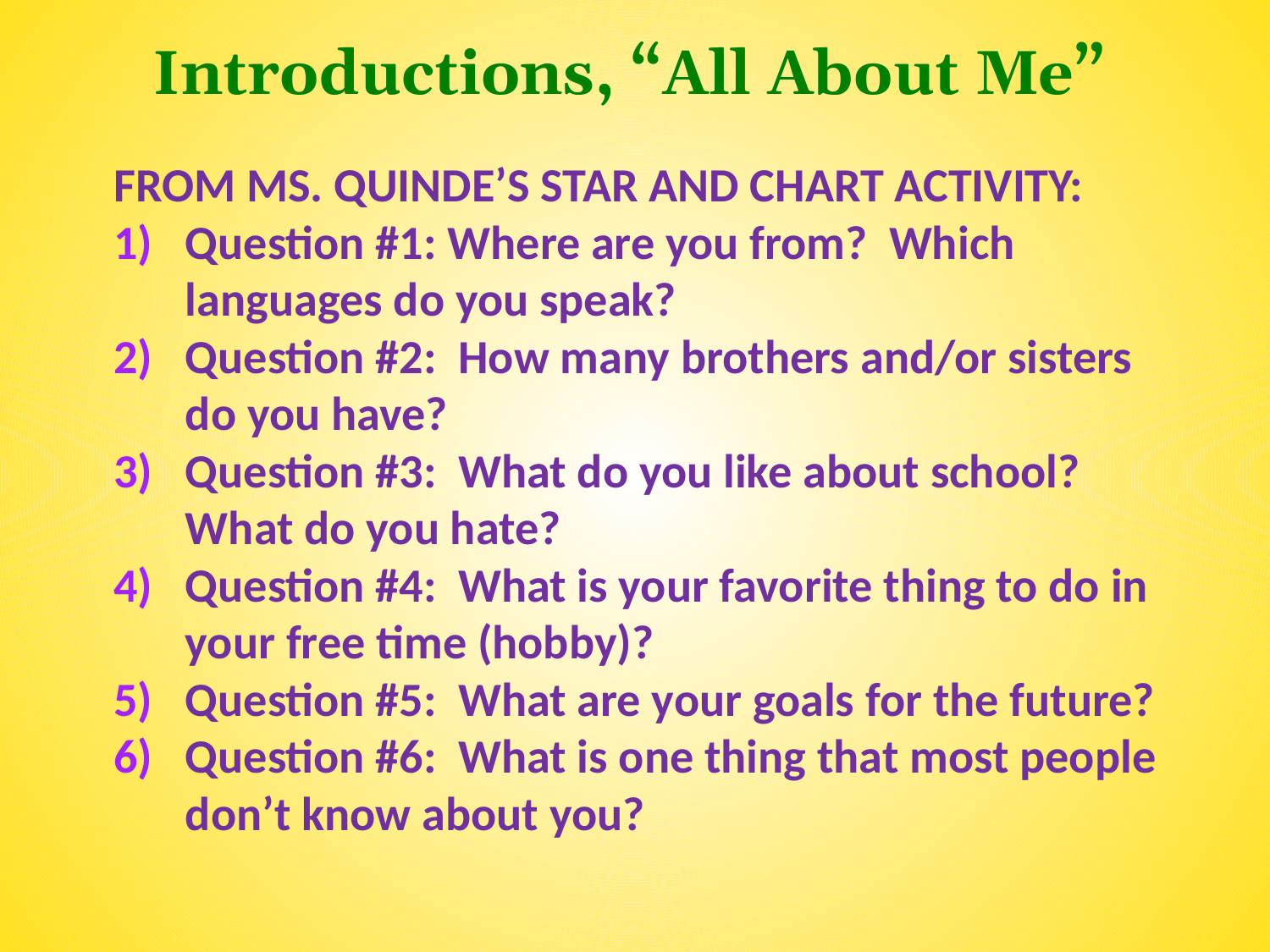

Introductions, “All About Me”

FROM MS. QUINDE’S STAR AND CHART ACTIVITY:
Question #1: Where are you from?  Which languages do you speak?
Question #2:  How many brothers and/or sisters do you have?
Question #3:  What do you like about school?  What do you hate?
Question #4:  What is your favorite thing to do in your free time (hobby)?
Question #5:  What are your goals for the future?
Question #6:  What is one thing that most people don’t know about you?